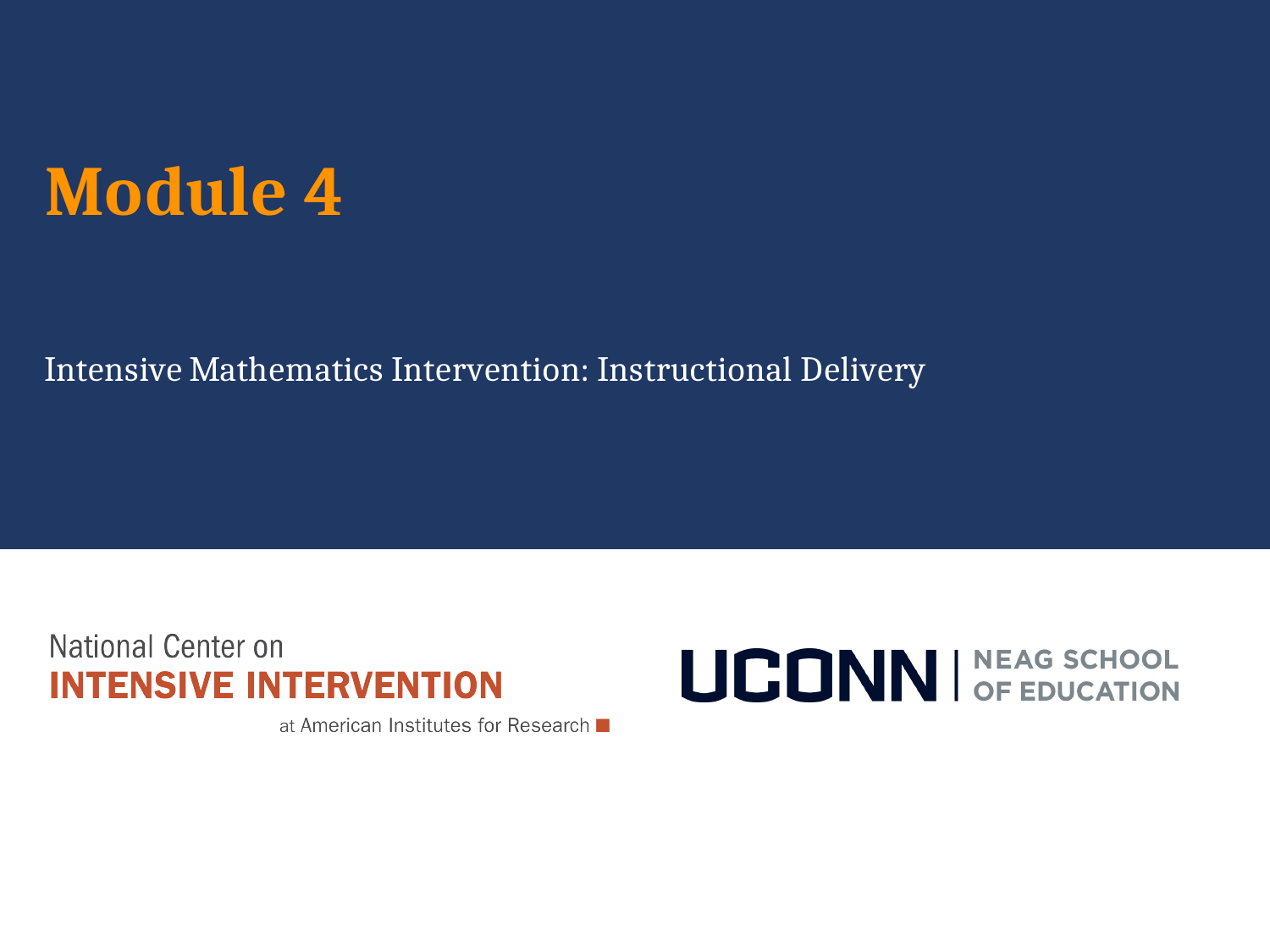

# Module 4
Intensive Mathematics Intervention: Instructional Delivery